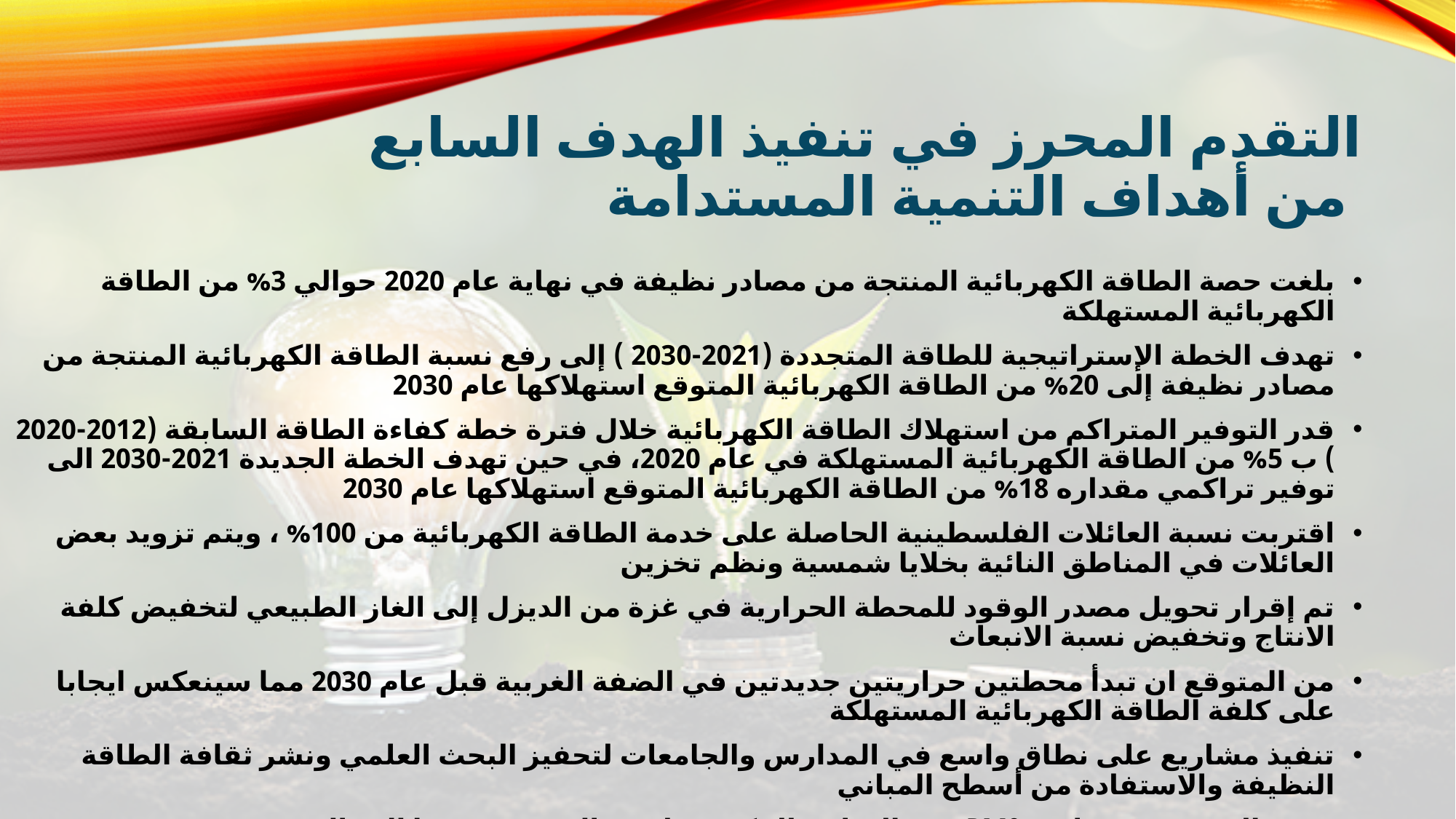

# التقدم المحرز في تنفيذ الهدف السابع من أهداف التنمية المستدامة
بلغت حصة الطاقة الكهربائية المنتجة من مصادر نظيفة في نهاية عام 2020 حوالي 3% من الطاقة الكهربائية المستهلكة
تهدف الخطة الإستراتيجية للطاقة المتجددة (2021-2030 ) إلى رفع نسبة الطاقة الكهربائية المنتجة من مصادر نظيفة إلى 20% من الطاقة الكهربائية المتوقع استهلاكها عام 2030
قدر التوفير المتراكم من استهلاك الطاقة الكهربائية خلال فترة خطة كفاءة الطاقة السابقة (2012-2020 ) ب 5% من الطاقة الكهربائية المستهلكة في عام 2020، في حين تهدف الخطة الجديدة 2021-2030 الى توفير تراكمي مقداره 18% من الطاقة الكهربائية المتوقع استهلاكها عام 2030
اقتربت نسبة العائلات الفلسطينية الحاصلة على خدمة الطاقة الكهربائية من 100% ، ويتم تزويد بعض العائلات في المناطق النائية بخلايا شمسية ونظم تخزين
تم إقرار تحويل مصدر الوقود للمحطة الحرارية في غزة من الديزل إلى الغاز الطبيعي لتخفيض كلفة الانتاج وتخفيض نسبة الانبعاث
من المتوقع ان تبدأ محطتين حراريتين جديدتين في الضفة الغربية قبل عام 2030 مما سينعكس ايجابا على كلفة الطاقة الكهربائية المستهلكة
تنفيذ مشاريع على نطاق واسع في المدارس والجامعات لتحفيز البحث العلمي ونشر ثقافة الطاقة النظيفة والاستفادة من أسطح المباني
تنفيذ العديد من مشاريع BMS  في المباني الحكومية لنشر الوعي في هذا المجال
تنفيذ عدد من مشاريع السخانات الشمسية الكفؤة في المستشفيات والمباني الحكومية لنشر الوعي في مجال النظم الحديثة لتسخين المياه